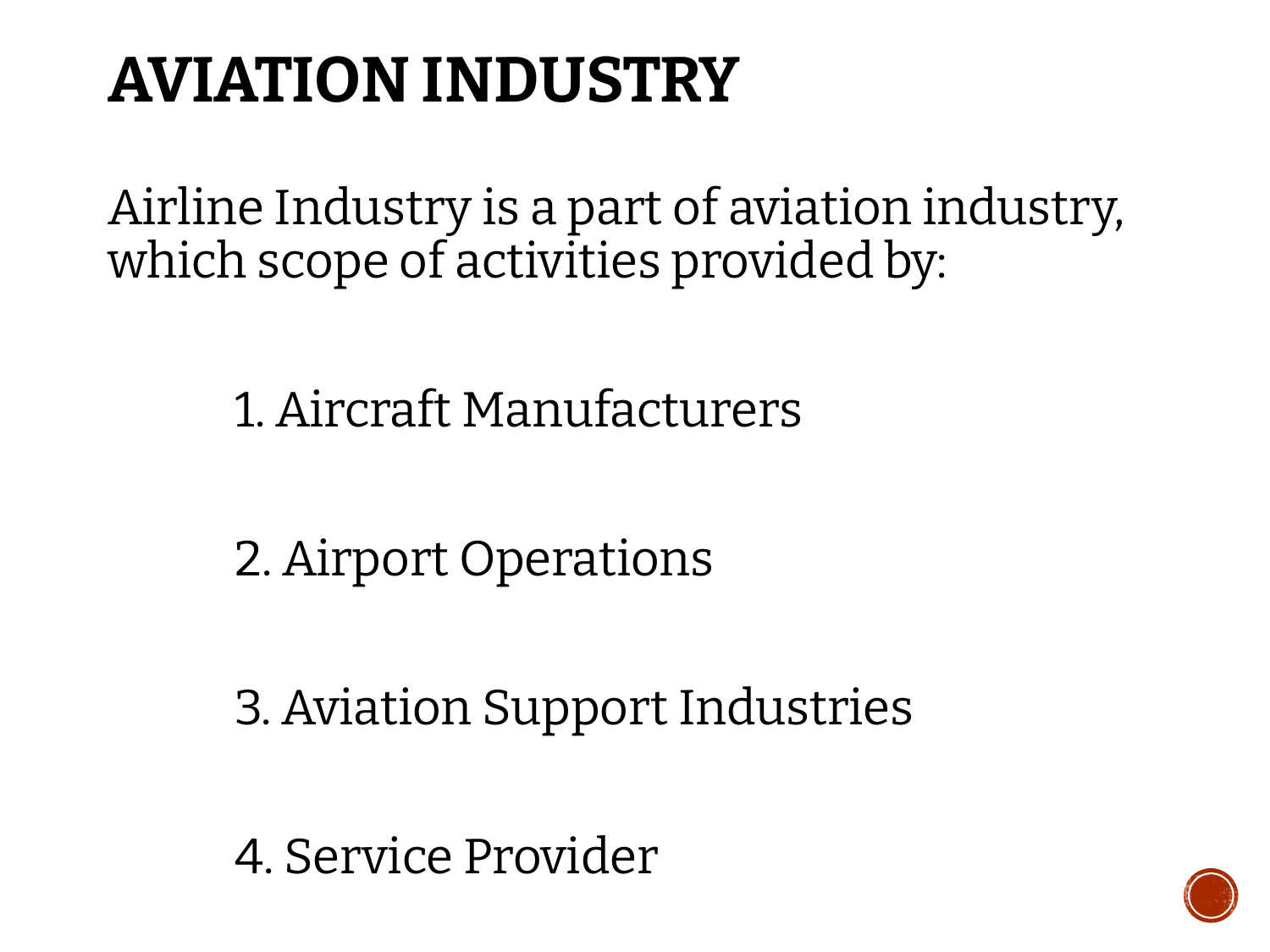

# Aviation Industry
Airline Industry is a part of aviation industry, which scope of activities provided by:

	1. Aircraft Manufacturers

	2. Airport Operations

	3. Aviation Support Industries

	4. Service Provider